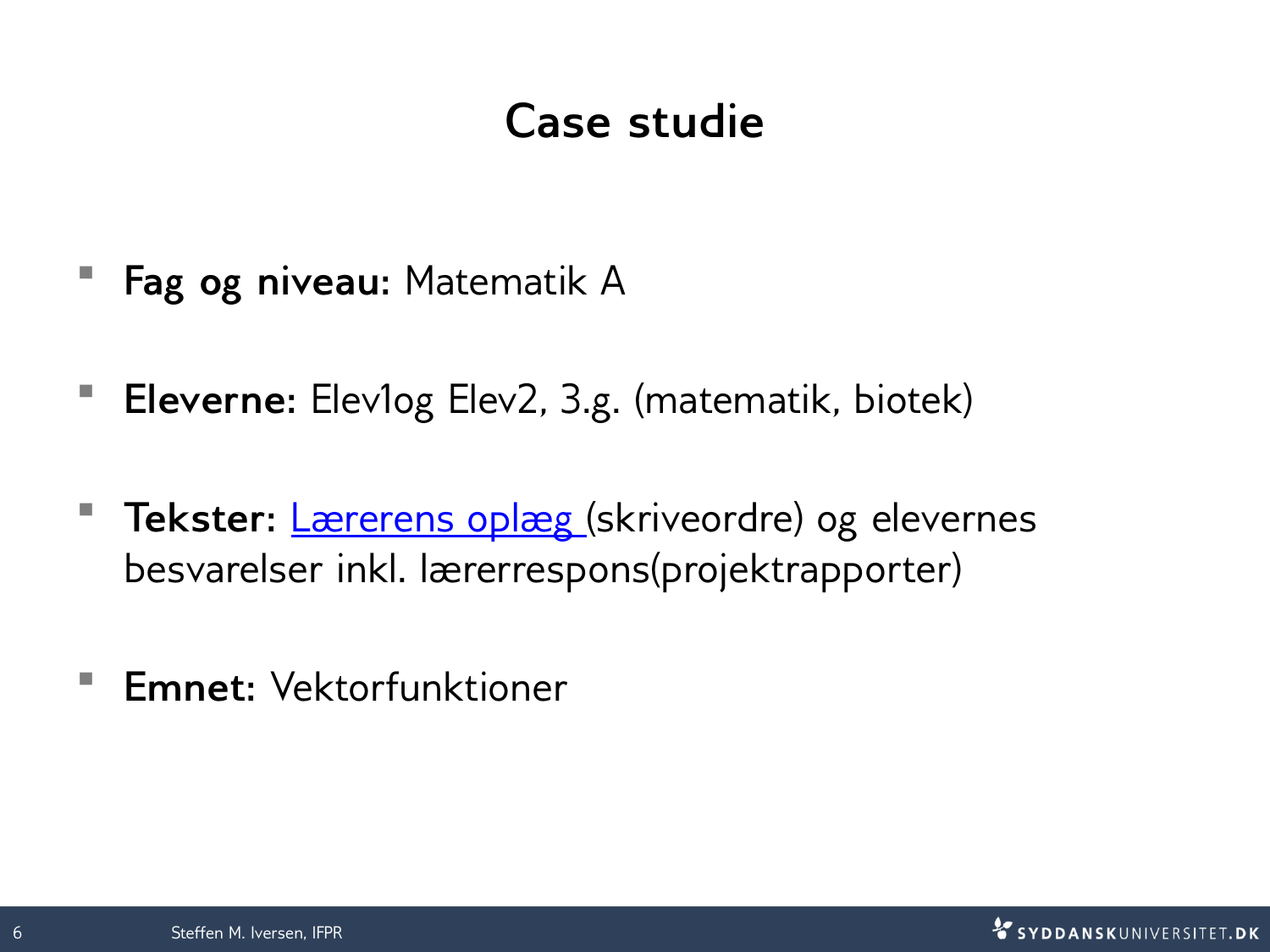

# Case studie
Fag og niveau: Matematik A

Eleverne: Elev1og Elev2, 3.g. (matematik, biotek)

Tekster: Lærerens oplæg (skriveordre) og elevernes besvarelser inkl. lærerrespons(projektrapporter)

Emnet: Vektorfunktioner

6
Steffen M. Iversen, IFPR